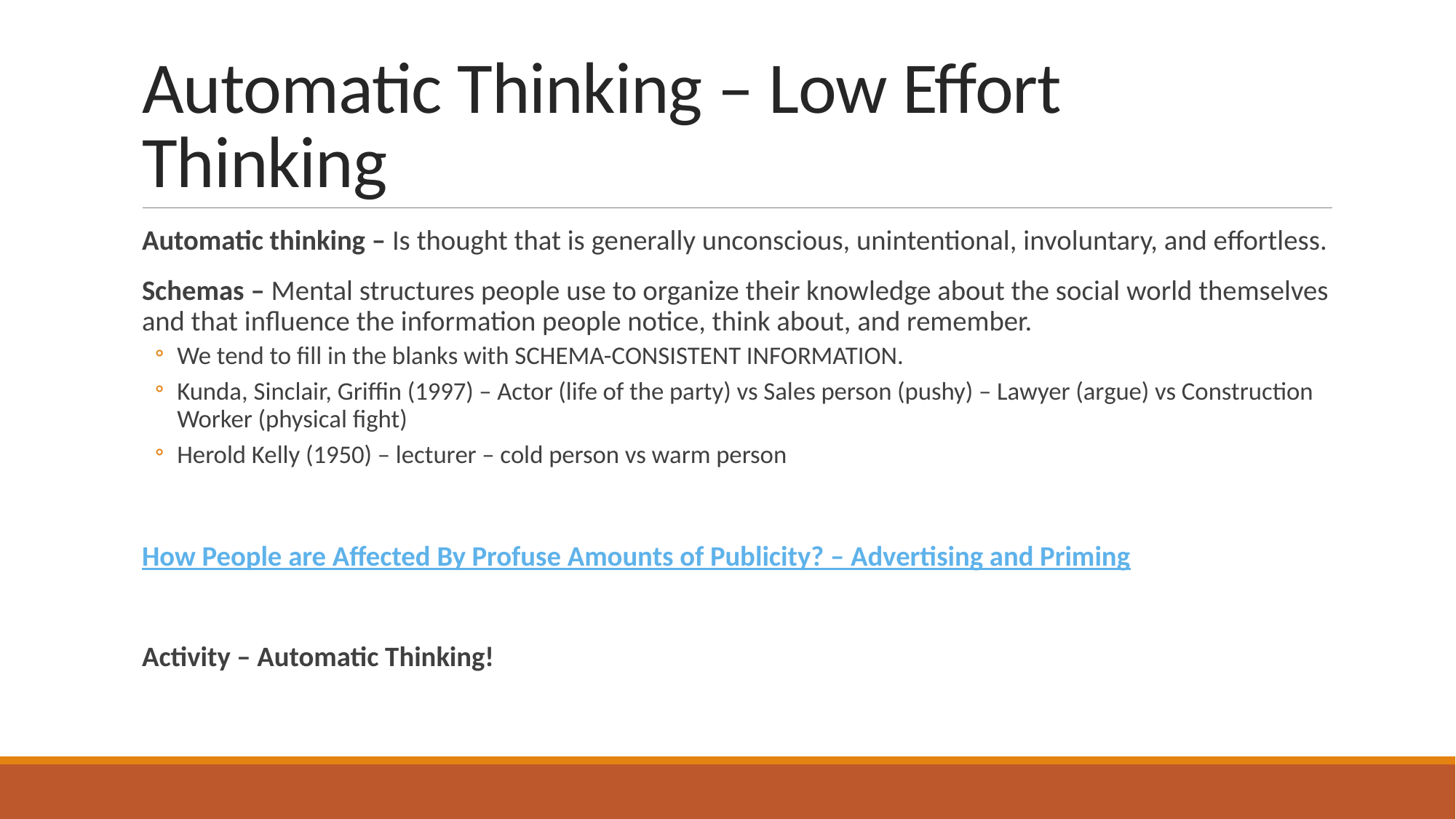

# Automatic Thinking – Low Effort Thinking
Automatic thinking – Is thought that is generally unconscious, unintentional, involuntary, and effortless.
Schemas – Mental structures people use to organize their knowledge about the social world themselves and that influence the information people notice, think about, and remember.
We tend to fill in the blanks with SCHEMA-CONSISTENT INFORMATION.
Kunda, Sinclair, Griffin (1997) – Actor (life of the party) vs Sales person (pushy) – Lawyer (argue) vs Construction Worker (physical fight)
Herold Kelly (1950) – lecturer – cold person vs warm person

How People are Affected By Profuse Amounts of Publicity? – Advertising and Priming

Activity – Automatic Thinking!